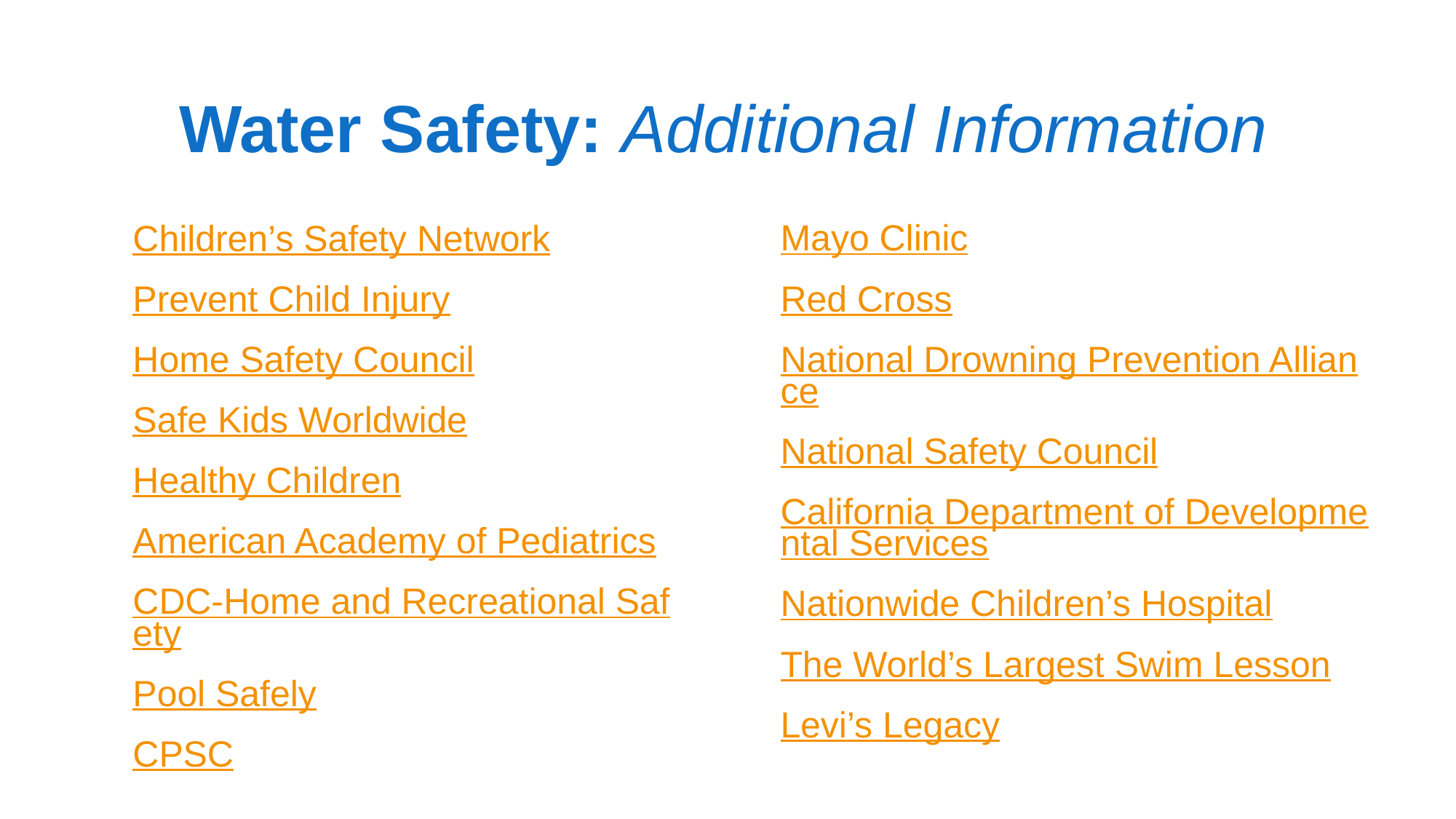

# Water Safety: Additional Information
Children’s Safety Network
Prevent Child Injury
Home Safety Council
Safe Kids Worldwide
Healthy Children
American Academy of Pediatrics
CDC-Home and Recreational Safety
Pool Safely
CPSC
Mayo Clinic
Red Cross
National Drowning Prevention Alliance
National Safety Council
California Department of Developmental Services
Nationwide Children’s Hospital
The World’s Largest Swim Lesson
Levi’s Legacy